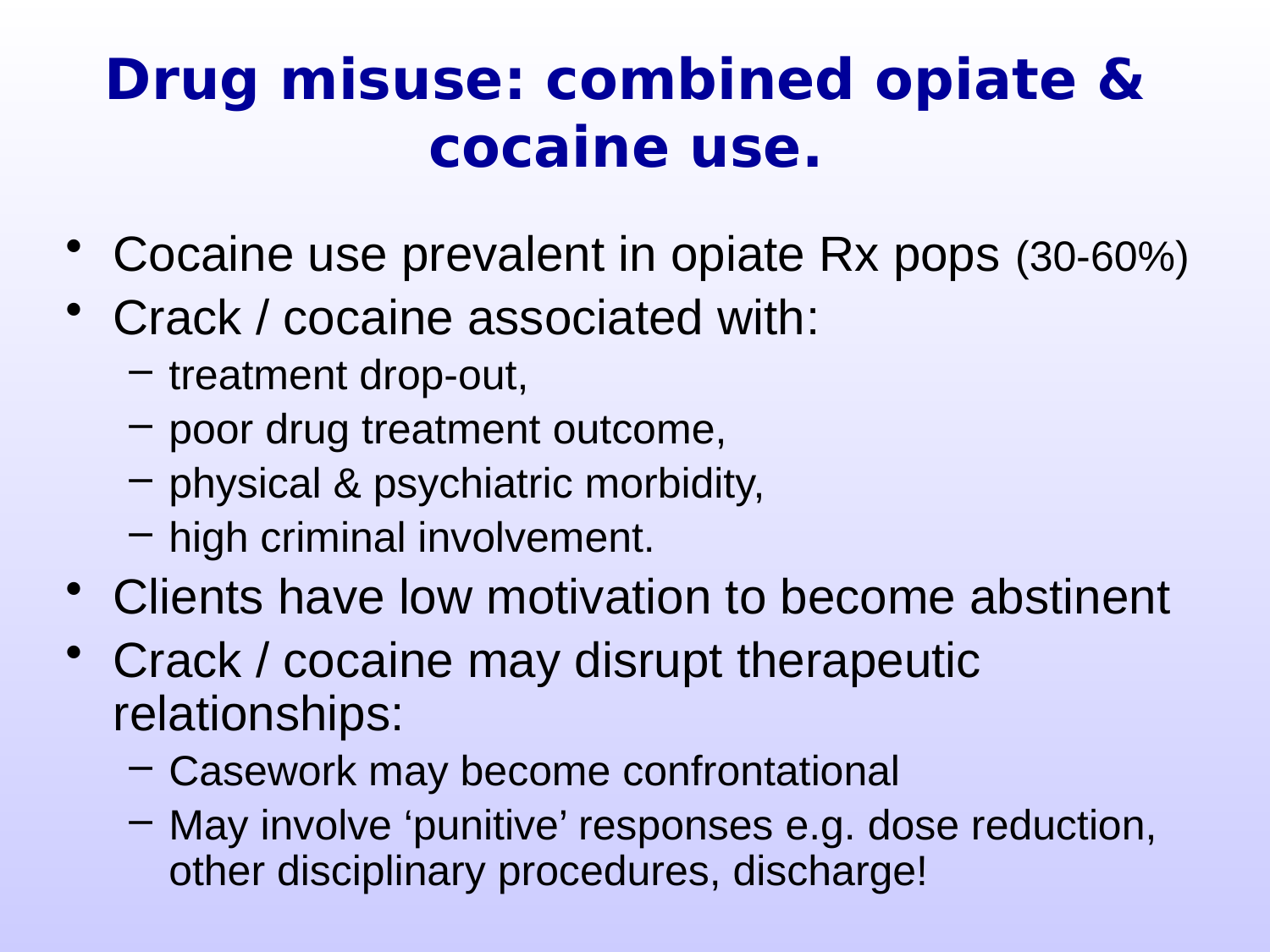

# Drug misuse: combined opiate & cocaine use.
Cocaine use prevalent in opiate Rx pops (30-60%)
Crack / cocaine associated with:
treatment drop-out,
poor drug treatment outcome,
physical & psychiatric morbidity,
high criminal involvement.
Clients have low motivation to become abstinent
Crack / cocaine may disrupt therapeutic relationships:
Casework may become confrontational
May involve ‘punitive’ responses e.g. dose reduction, other disciplinary procedures, discharge!